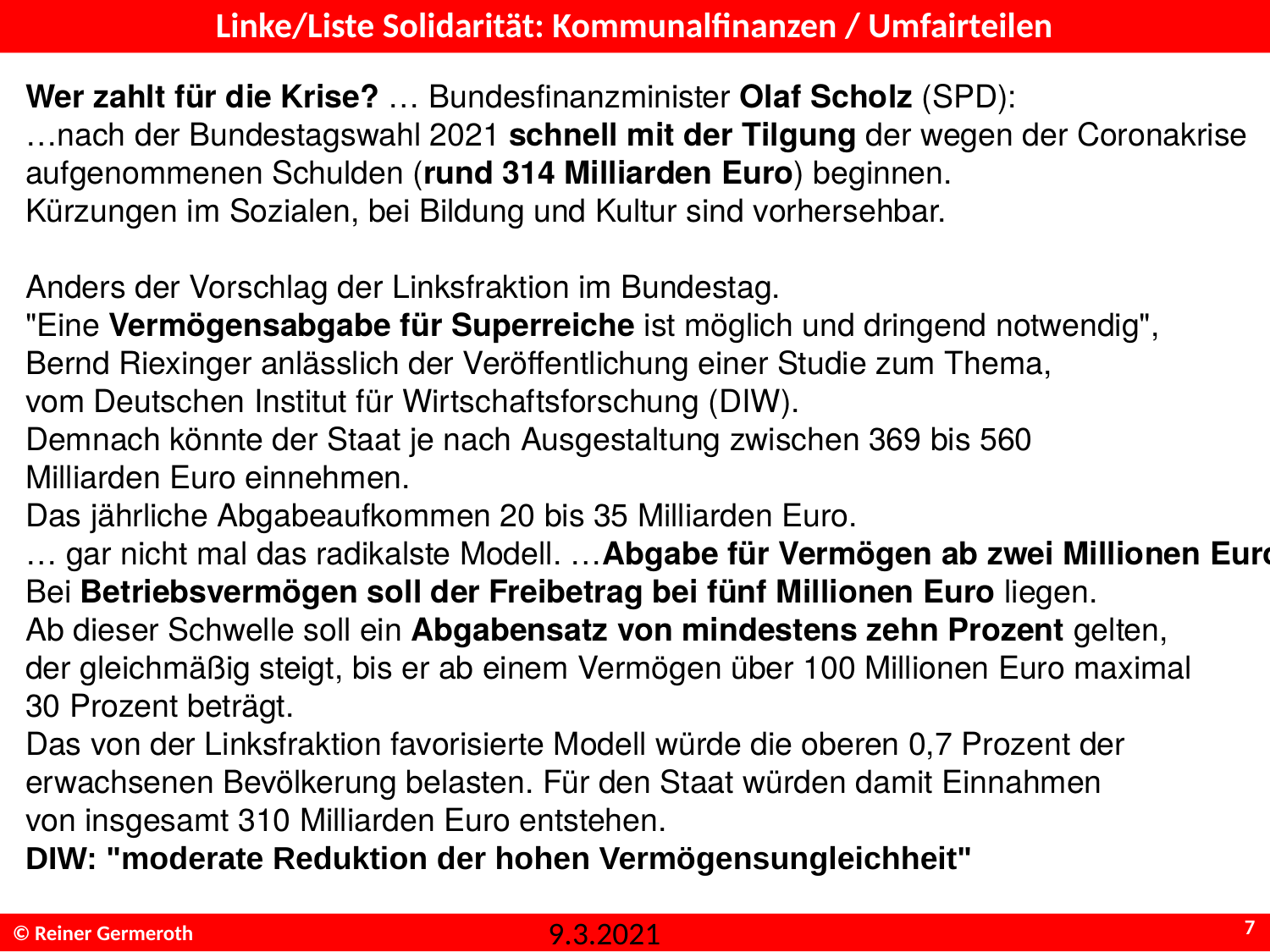

# Linke/Liste Solidarität: Kommunalfinanzen / Umfairteilen
Wer zahlt für die Krise? … Bundesfinanzminister Olaf Scholz (SPD):
…nach der Bundestagswahl 2021 schnell mit der Tilgung der wegen der Coronakrise
aufgenommenen Schulden (rund 314 Milliarden Euro) beginnen.
Kürzungen im Sozialen, bei Bildung und Kultur sind vorhersehbar.
Anders der Vorschlag der Linksfraktion im Bundestag.
"Eine Vermögensabgabe für Superreiche ist möglich und dringend notwendig",
Bernd Riexinger anlässlich der Veröffentlichung einer Studie zum Thema,
vom Deutschen Institut für Wirtschaftsforschung (DIW).
Demnach könnte der Staat je nach Ausgestaltung zwischen 369 bis 560
Milliarden Euro einnehmen.
Das jährliche Abgabeaufkommen 20 bis 35 Milliarden Euro.
… gar nicht mal das radikalste Modell. …Abgabe für Vermögen ab zwei Millionen Euro
Bei Betriebsvermögen soll der Freibetrag bei fünf Millionen Euro liegen.
Ab dieser Schwelle soll ein Abgabensatz von mindestens zehn Prozent gelten,
der gleichmäßig steigt, bis er ab einem Vermögen über 100 Millionen Euro maximal
30 Prozent beträgt.
Das von der Linksfraktion favorisierte Modell würde die oberen 0,7 Prozent der
erwachsenen Bevölkerung belasten. Für den Staat würden damit Einnahmen
von insgesamt 310 Milliarden Euro entstehen.
DIW: "moderate Reduktion der hohen Vermögensungleichheit"
7
           9.3.2021
© Reiner Germeroth